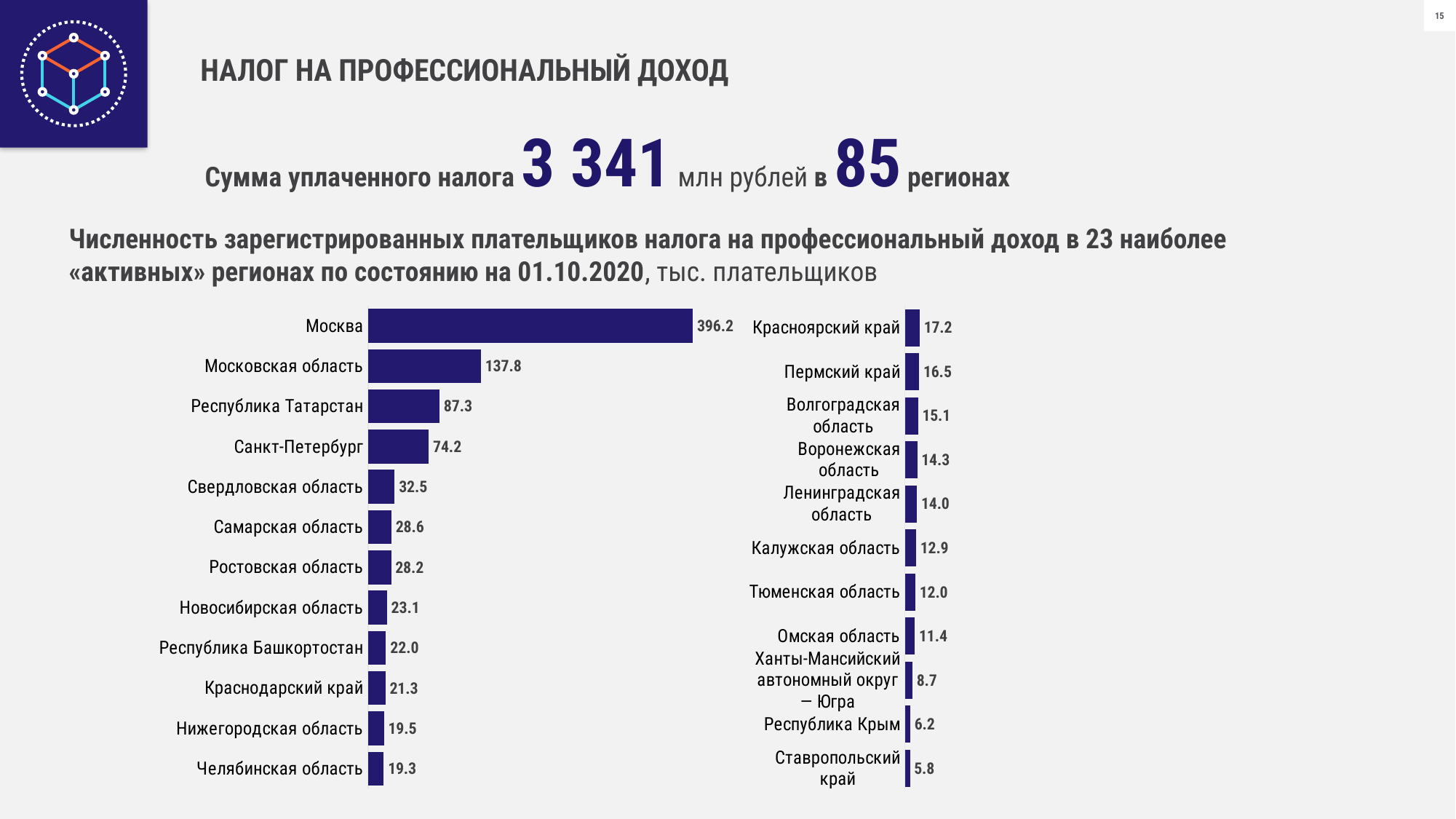

НАЛОГ НА ПРОФЕССИОНАЛЬНЫЙ ДОХОД

Сумма уплаченного налога 3 341 млн рублей в 85 регионах
Численность зарегистрированных плательщиков налога на профессиональный доход в 23 наиболее «активных» регионах по состоянию на 01.10.2020, тыс. плательщиков

### Chart

| Category | Ряд 1 |
|---|---|
| Челябинская область | 19.3 |
| Нижегородская область | 19.5 |
| Краснодарский край | 21.3 |
| Республика Башкортостан | 22.0 |
| Новосибирская область | 23.1 |
| Ростовская область | 28.2 |
| Самарская область | 28.6 |
| Свердловская область | 32.5 |
| Санкт-Петербург | 74.2 |
| Республика Татарстан | 87.3 |
| Московская область | 137.8 |
| Москва | 396.2 |

### Chart

| Category | Ряд 1 |
|---|---|
| Ставропольский край | 5.8 |
| Республика Крым | 6.2 |
| Ханты-Мансийский автономный округ — Югра | 8.7 |
| Омская область | 11.4 |
| Тюменская область | 12.0 |
| Калужская область | 12.9 |
| Ленинградская область | 14.0 |
| Воронежская область | 14.3 |
| Волгоградская область | 15.1 |
| Пермский край | 16.5 |
| Красноярский край | 17.2 |